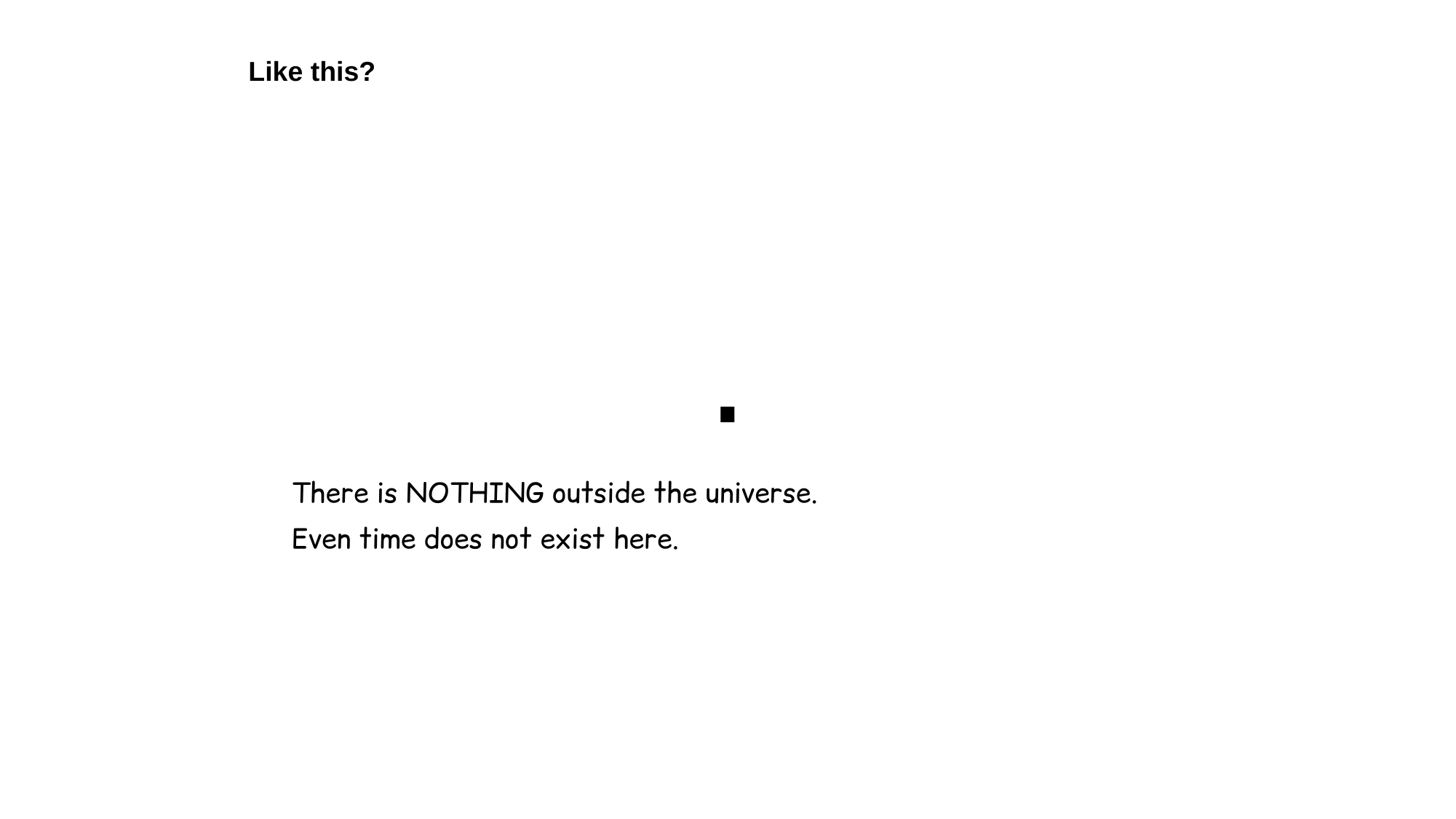

Like this?
.
There is NOTHING outside the universe.
Even time does not exist here.